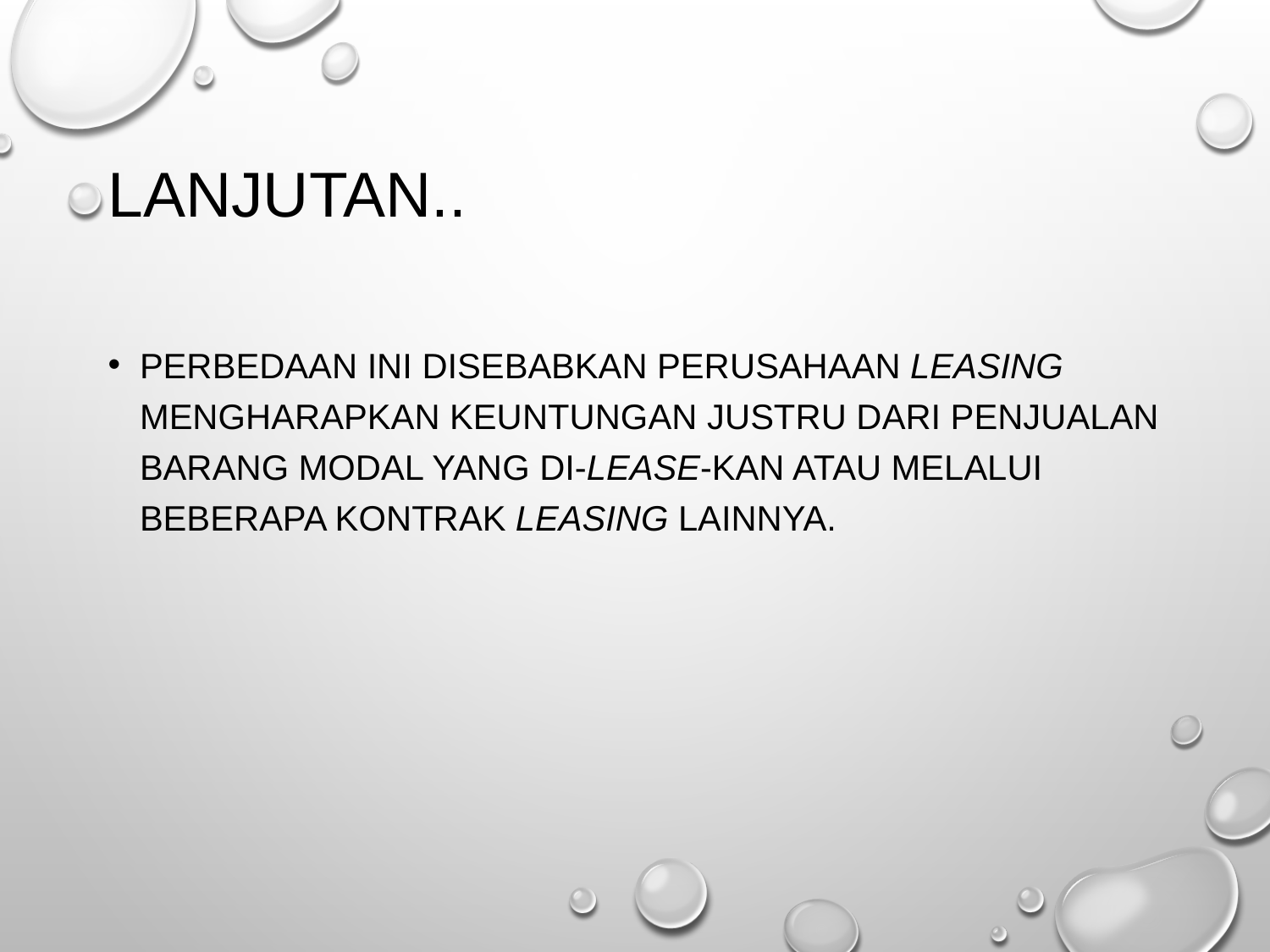

# Lanjutan..
Perbedaan ini disebabkan perusahaan leasing mengharapkan keuntungan justru dari penjualan barang modal yang di-lease-kan atau melalui beberapa kontrak leasing lainnya.